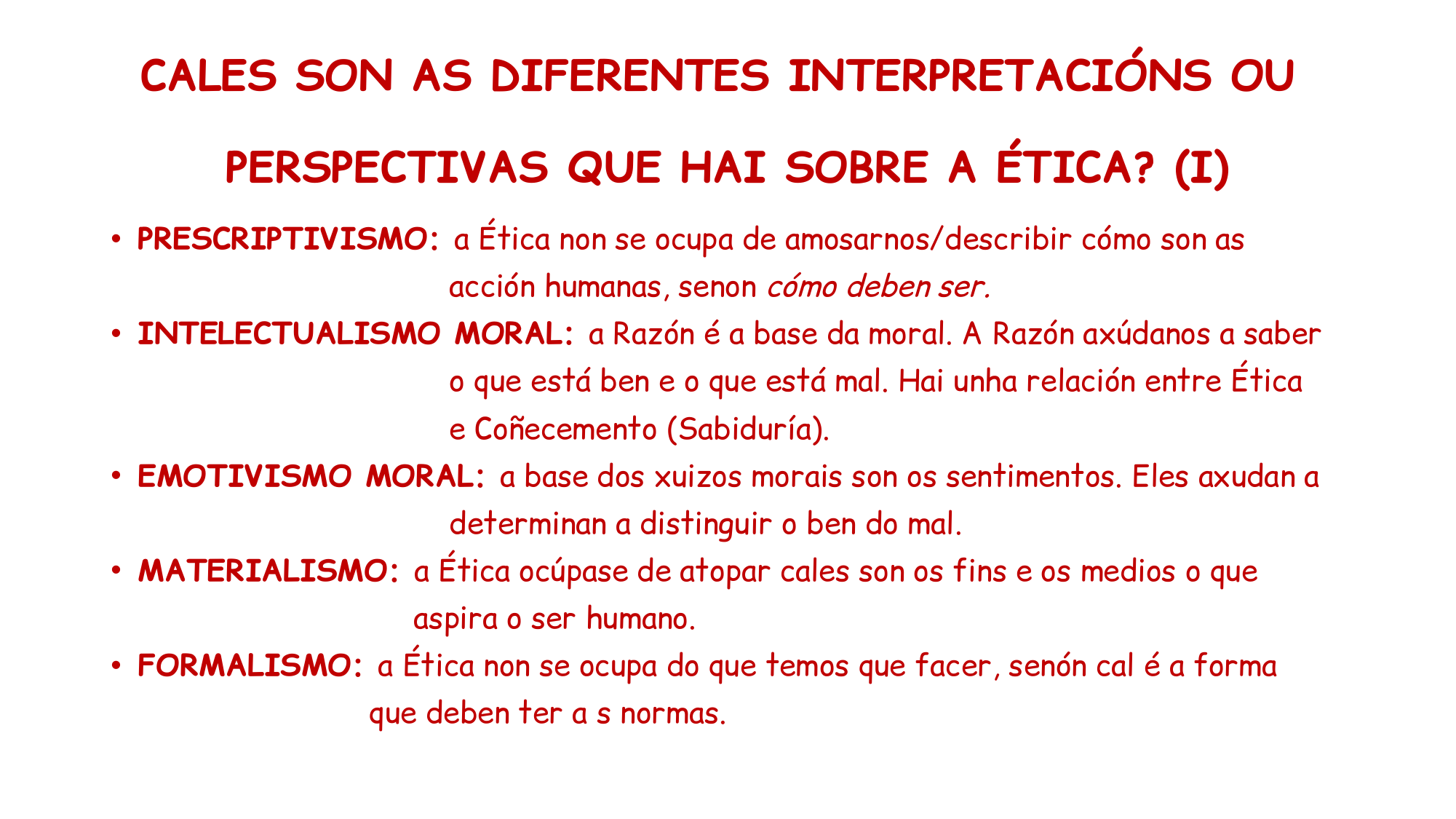

# CALES SON AS DIFERENTES INTERPRETACIÓNS OU PERSPECTIVAS QUE HAI SOBRE A ÉTICA? (I)
PRESCRIPTIVISMO: a Ética non se ocupa de amosarnos/describir cómo son as
                                      acción humanas, senon cómo deben ser.
INTELECTUALISMO MORAL: a Razón é a base da moral. A Razón axúdanos a saber
                                      o que está ben e o que está mal. Hai unha relación entre Ética
                                      e Coñecemento (Sabiduría).
EMOTIVISMO MORAL: a base dos xuizos morais son os sentimentos. Eles axudan a
                                      determinan a distinguir o ben do mal.
MATERIALISMO: a Ética ocúpase de atopar cales son os fins e os medios o que
                                  aspira o ser humano.
FORMALISMO: a Ética non se ocupa do que temos que facer, senón cal é a forma
                             que deben ter a s normas.